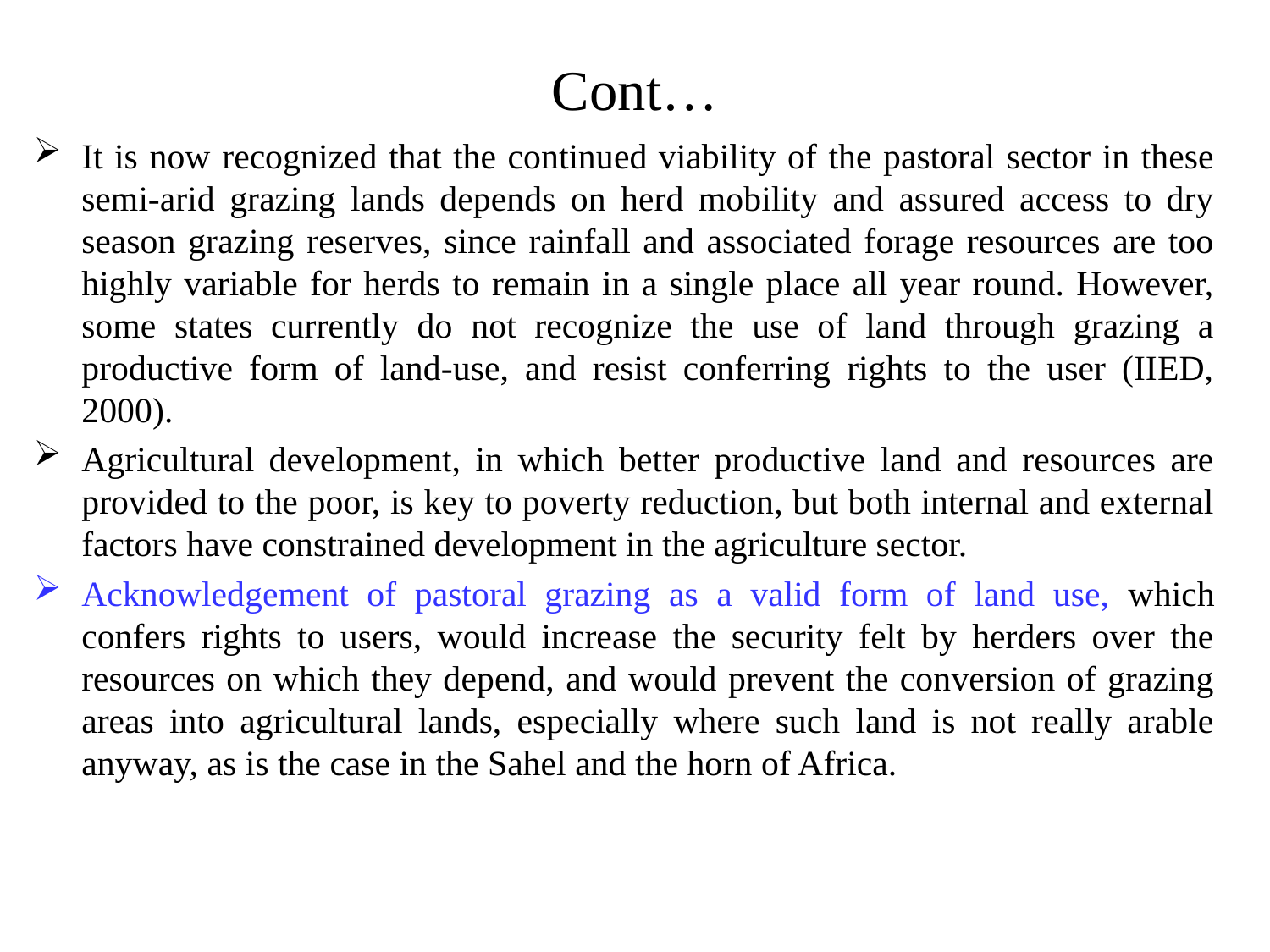

# Cont…
It is now recognized that the continued viability of the pastoral sector in these semi-arid grazing lands depends on herd mobility and assured access to dry season grazing reserves, since rainfall and associated forage resources are too highly variable for herds to remain in a single place all year round. However, some states currently do not recognize the use of land through grazing a productive form of land-use, and resist conferring rights to the user (IIED, 2000).
Agricultural development, in which better productive land and resources are provided to the poor, is key to poverty reduction, but both internal and external factors have constrained development in the agriculture sector.
Acknowledgement of pastoral grazing as a valid form of land use, which confers rights to users, would increase the security felt by herders over the resources on which they depend, and would prevent the conversion of grazing areas into agricultural lands, especially where such land is not really arable anyway, as is the case in the Sahel and the horn of Africa.